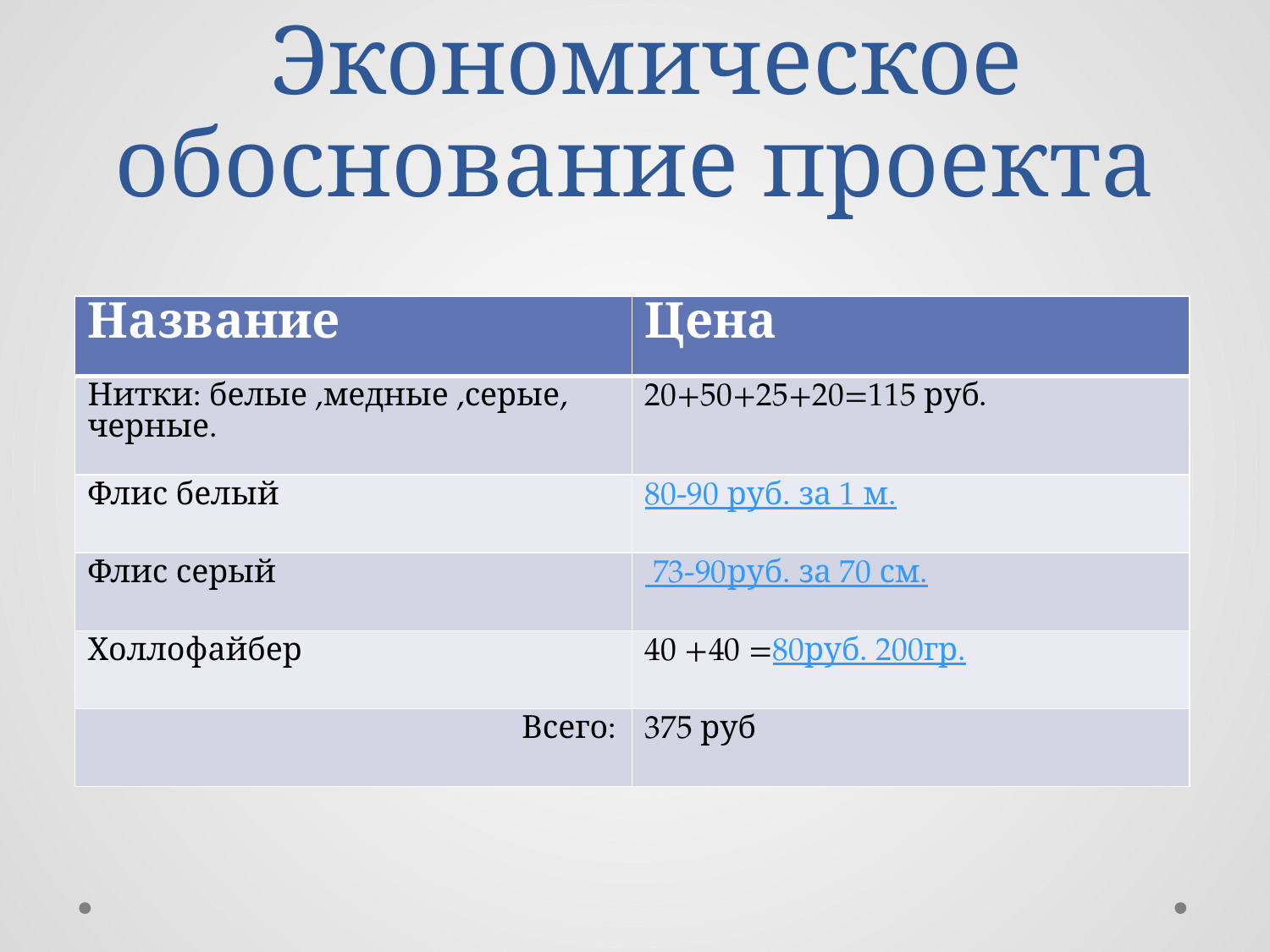

# Экономическое обоснование проекта
| Название | Цена |
| --- | --- |
| Нитки: белые ,медные ,серые, черные. | 20+50+25+20=115 руб. |
| Флис белый | 80-90 руб. за 1 м. |
| Флис серый | 73-90руб. за 70 см. |
| Холлофайбер | 40 +40 =80руб. 200гр. |
| Всего: | 375 руб |